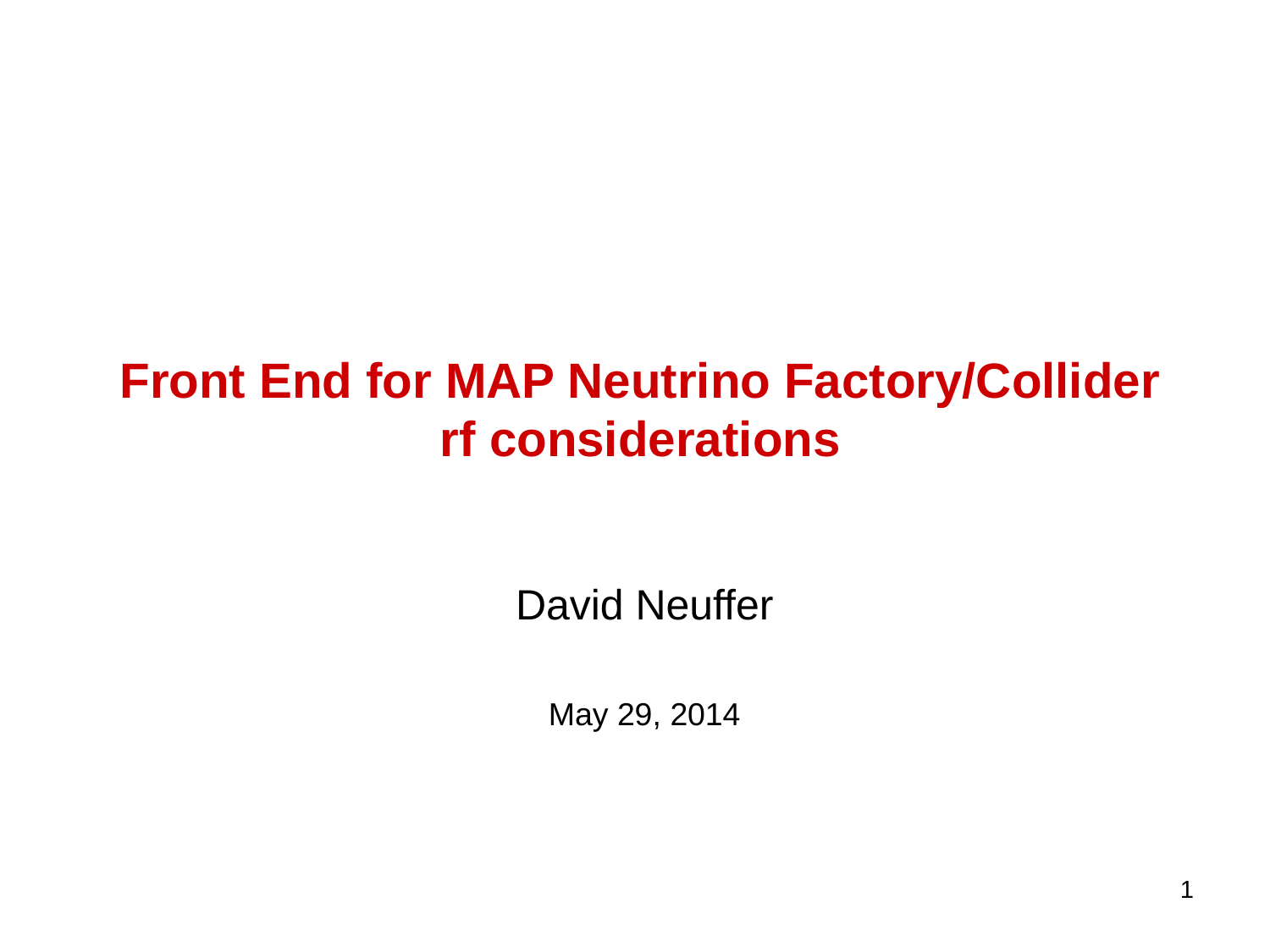

# Front End for MAP Neutrino Factory/Collider rf considerations
David Neuffer

May 29, 2014

1